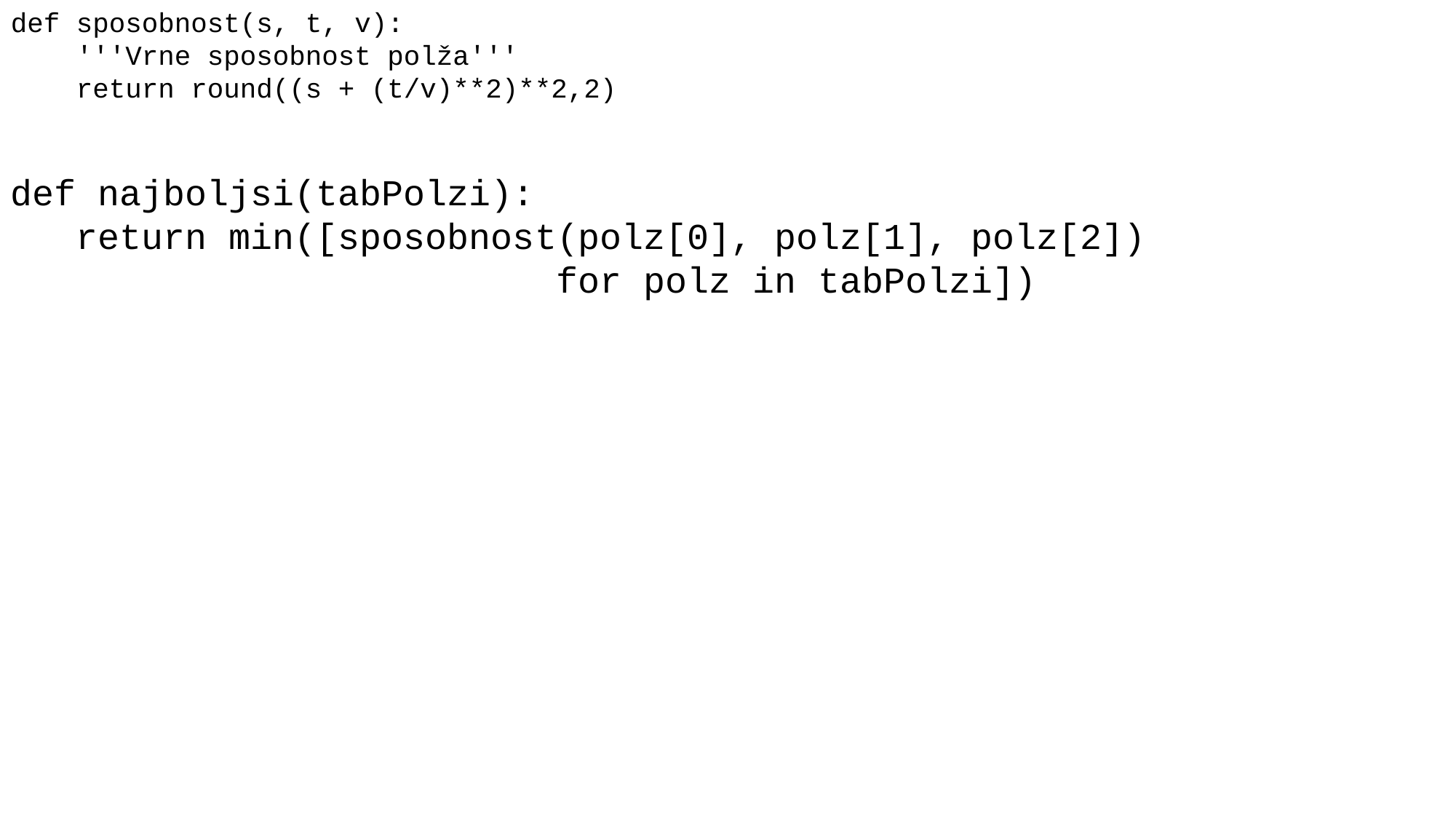

def sposobnost(s, t, v):
    '''Vrne sposobnost polža'''
    return round((s + (t/v)**2)**2,2)

def najboljsi(tabPolzi):
   return min([sposobnost(polz[0], polz[1], polz[2])
                         for polz in tabPolzi])